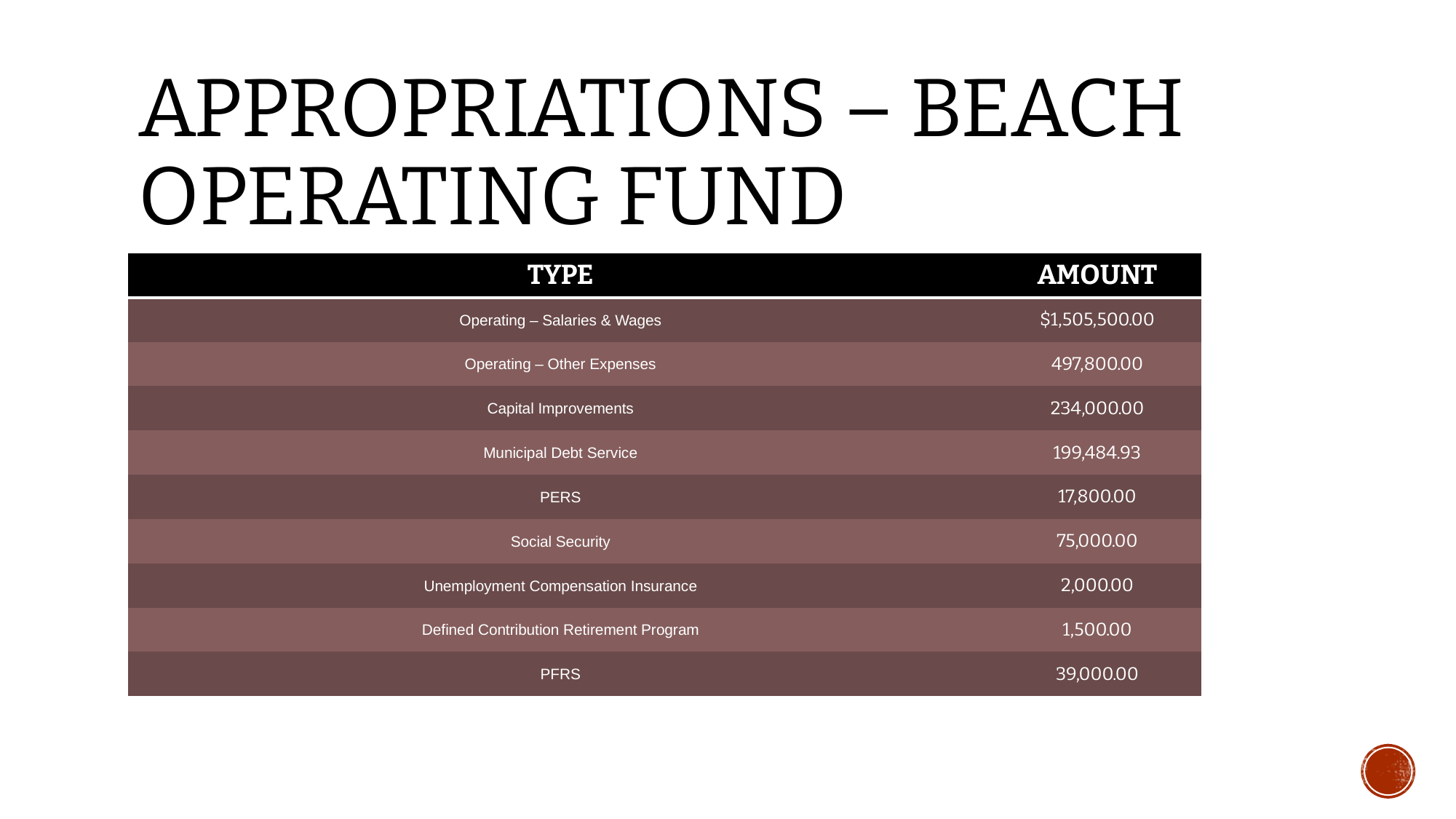

# appropriations – beach Operating Fund
| TYPE | AMOUNT |
| --- | --- |
| Operating – Salaries & Wages | $1,505,500.00 |
| Operating – Other Expenses | 497,800.00 |
| Capital Improvements | 234,000.00 |
| Municipal Debt Service | 199,484.93 |
| PERS | 17,800.00 |
| Social Security | 75,000.00 |
| Unemployment Compensation Insurance | 2,000.00 |
| Defined Contribution Retirement Program | 1,500.00 |
| PFRS | 39,000.00 |